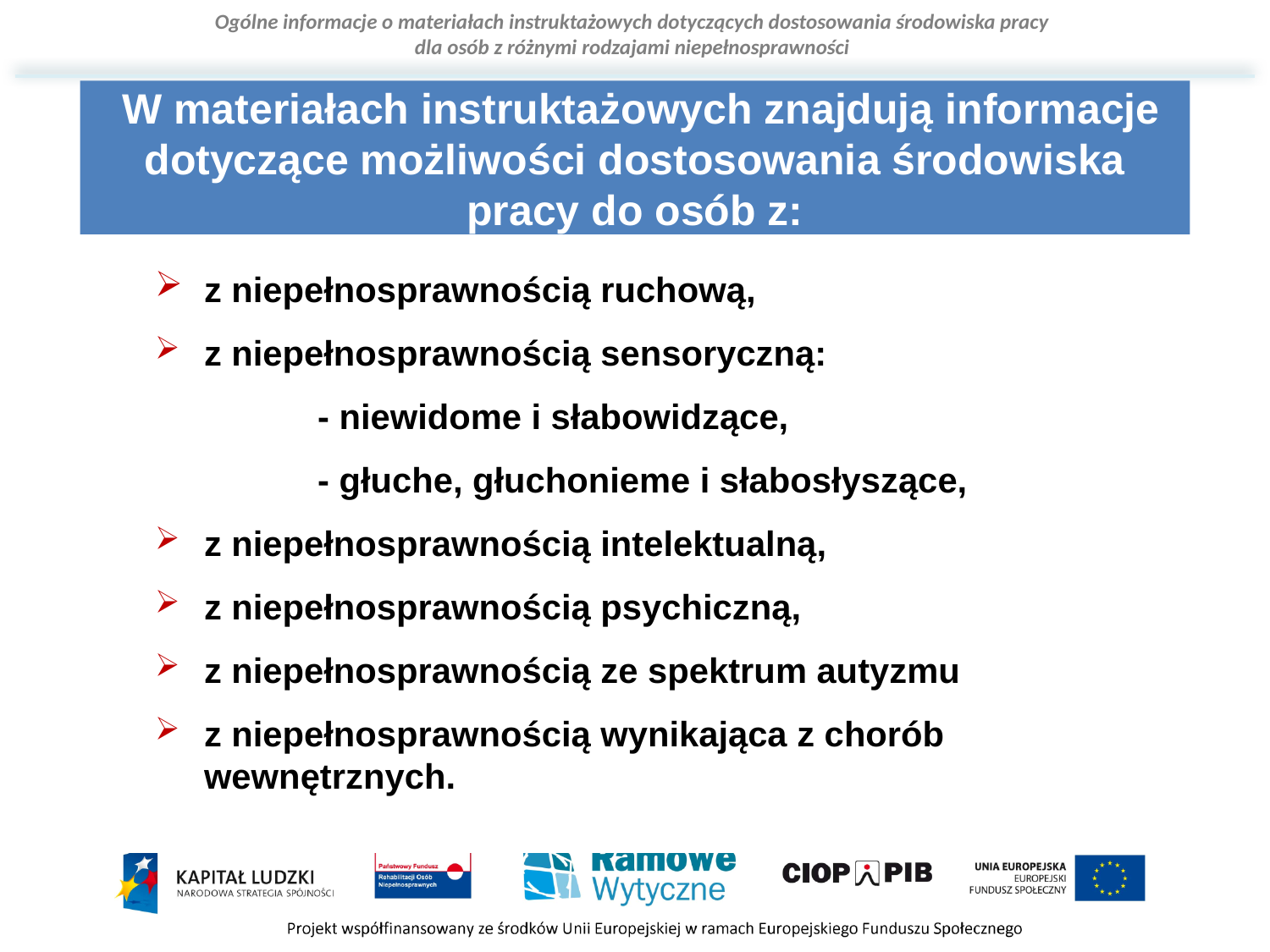

W materiałach instruktażowych znajdują informacje dotyczące możliwości dostosowania środowiska pracy do osób z:
z niepełnosprawnością ruchową,
z niepełnosprawnością sensoryczną:
 	- niewidome i słabowidzące,
	- głuche, głuchonieme i słabosłyszące,
z niepełnosprawnością intelektualną,
z niepełnosprawnością psychiczną,
z niepełnosprawnością ze spektrum autyzmu
z niepełnosprawnością wynikająca z chorób wewnętrznych.